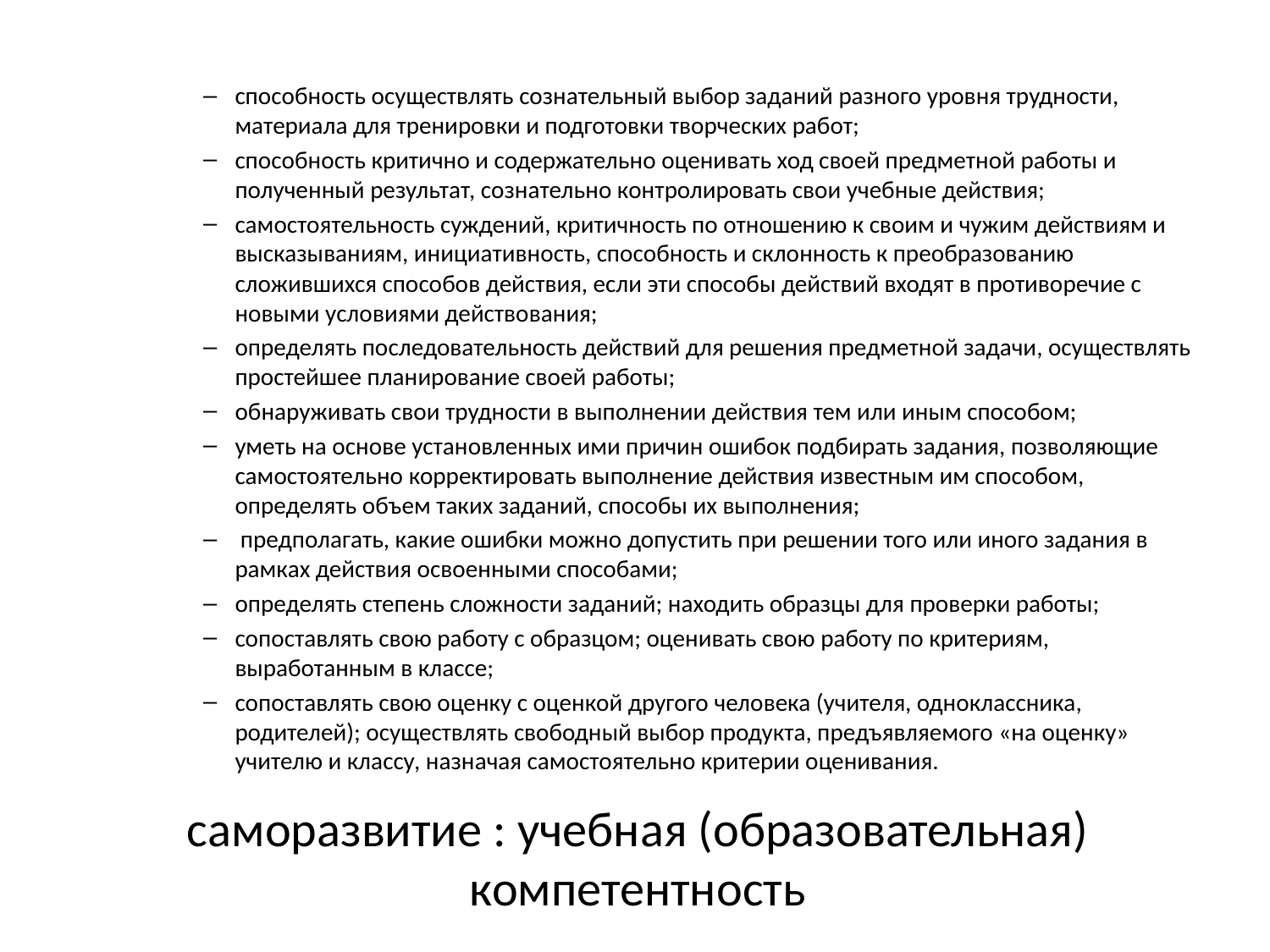

способность осуществлять сознательный выбор заданий разного уровня трудности, материала для тренировки и подготовки творческих работ;
способность критично и содержательно оценивать ход своей предметной работы и полученный результат, сознательно контролировать свои учебные действия;
самостоятельность суждений, критичность по отношению к своим и чужим действиям и высказываниям, инициативность, способность и склонность к преобразованию сложившихся способов действия, если эти способы действий входят в противоречие с новыми условиями действования;
определять последовательность действий для решения предметной задачи, осуществлять простейшее планирование своей работы;
обнаруживать свои трудности в выполнении действия тем или иным способом;
уметь на основе установленных ими причин ошибок подбирать задания, позволяющие самостоятельно корректировать выполнение действия известным им способом, определять объем таких заданий, способы их выполнения;
 предполагать, какие ошибки можно допустить при решении того или иного задания в рамках действия освоенными способами;
определять степень сложности заданий; находить образцы для проверки работы;
сопоставлять свою работу с образцом; оценивать свою работу по критериям, выработанным в классе;
сопоставлять свою оценку с оценкой другого человека (учителя, одноклассника, родителей); осуществлять свободный выбор продукта, предъявляемого «на оценку» учителю и классу, назначая самостоятельно критерии оценивания.

# саморазвитие : учебная (образовательная) компетентность